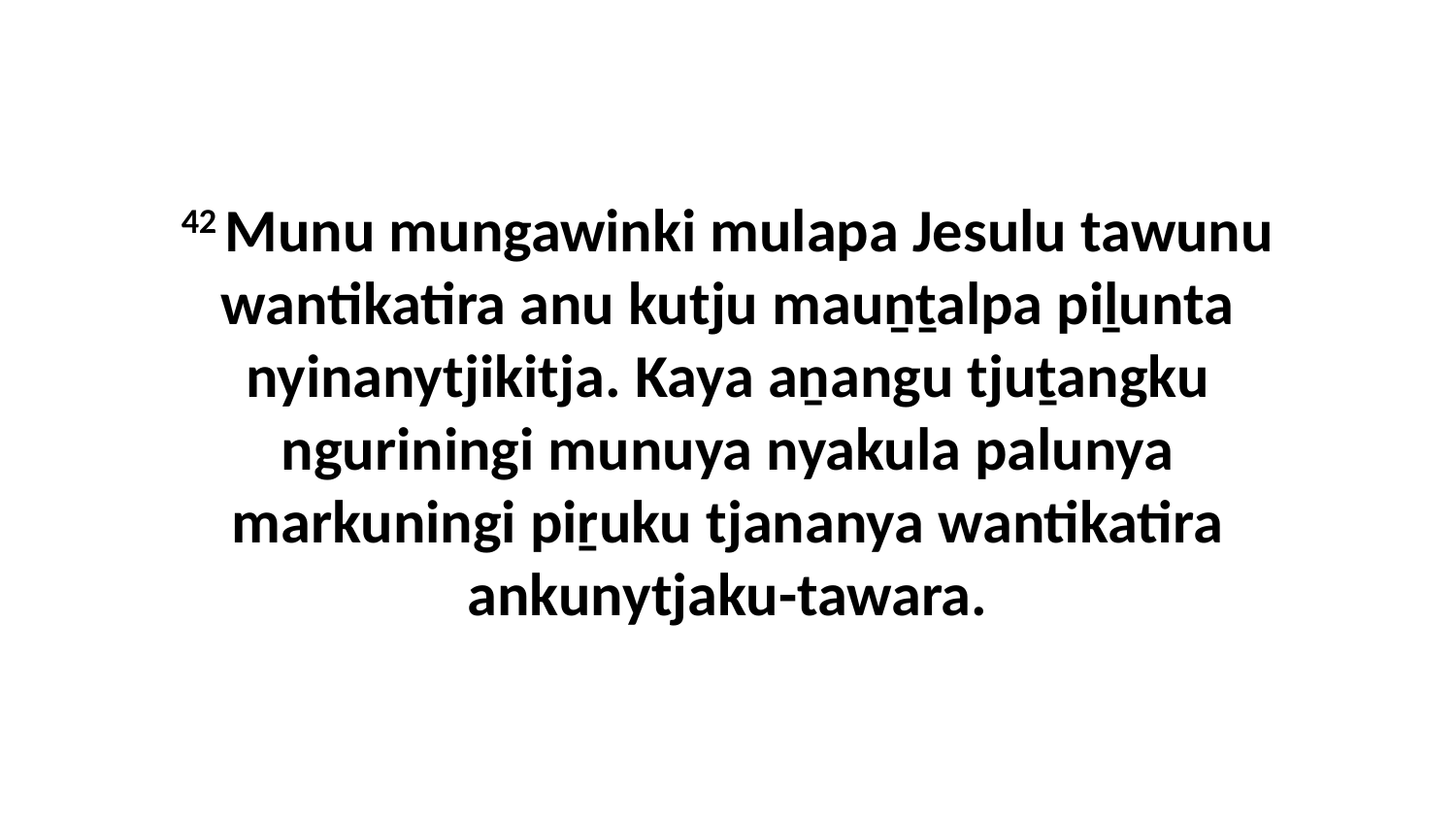

42 Munu mungawinki mulapa Jesulu tawunu wantikatira anu kutju mauṉṯalpa piḻunta nyinanytjikitja. Kaya aṉangu tjuṯangku nguriningi munuya nyakula palunya markuningi piṟuku tjananya wantikatira ankunytjaku-tawara.